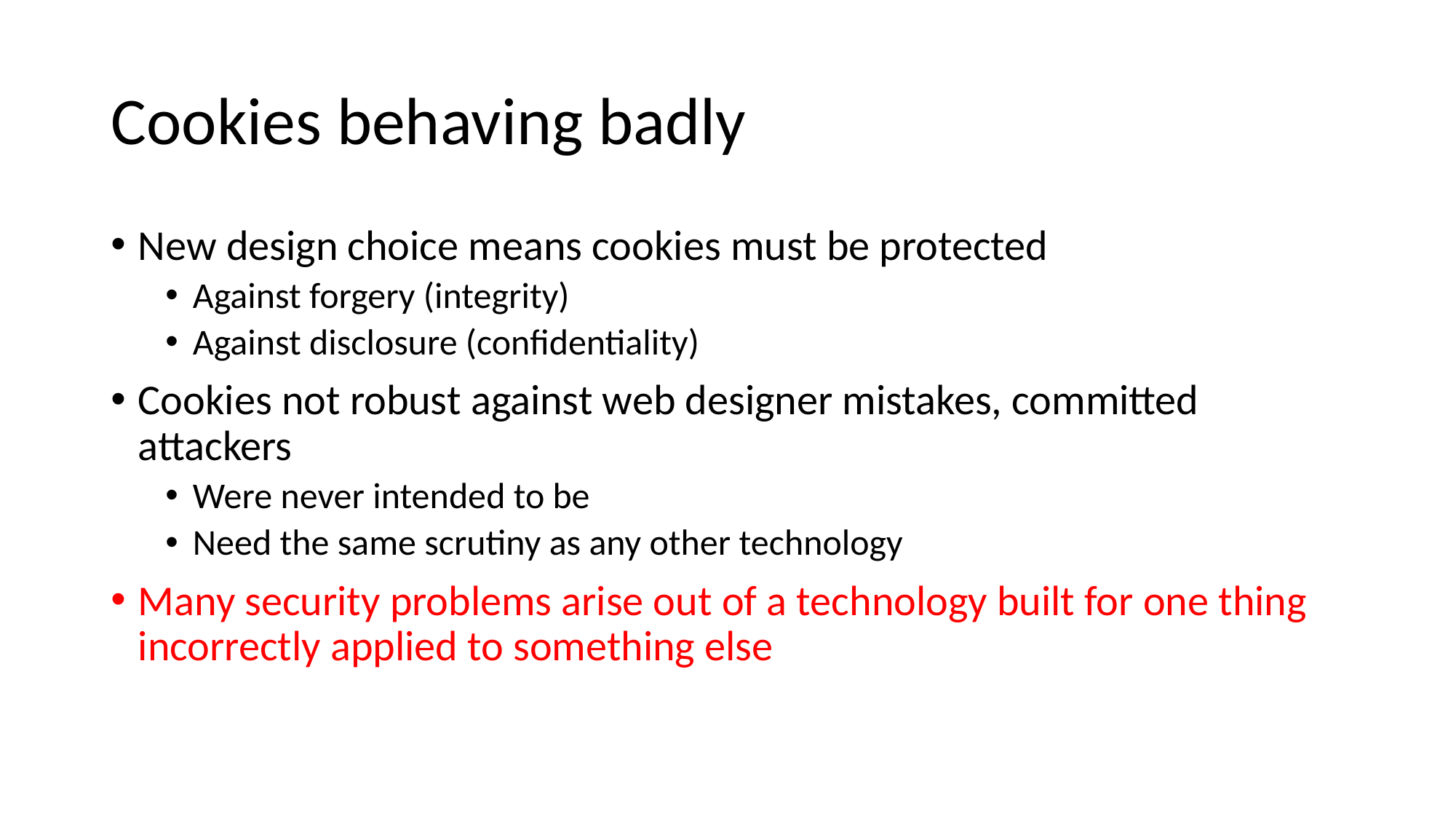

# Cookies behaving badly
New design choice means cookies must be protected
Against forgery (integrity)
Against disclosure (confidentiality)
Cookies not robust against web designer mistakes, committed attackers
Were never intended to be
Need the same scrutiny as any other technology
Many security problems arise out of a technology built for one thing incorrectly applied to something else